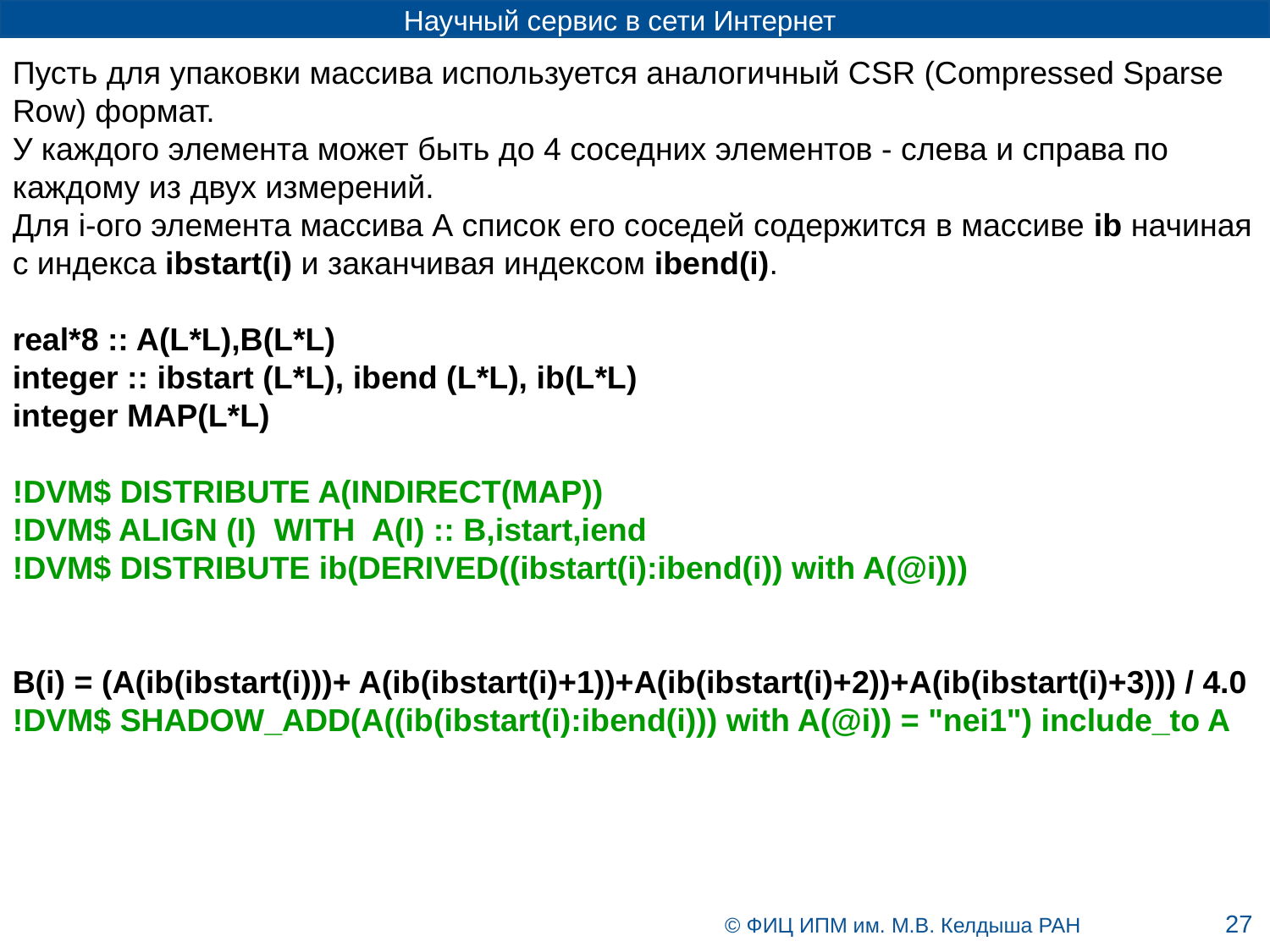

Пусть для упаковки массива используется аналогичный CSR (Compressed Sparse Row) формат.
У каждого элемента может быть до 4 соседних элементов - слева и справа по каждому из двух измерений.
Для i-ого элемента массива А список его соседей содержится в массиве ib начиная с индекса ibstart(i) и заканчивая индексом ibend(i).

real*8 :: A(L*L),B(L*L)
integer :: ibstart (L*L), ibend (L*L), ib(L*L)
integer MAP(L*L)

!DVM$ DISTRIBUTE A(INDIRECT(MAP))
!DVM$ ALIGN (I)  WITH  A(I) :: B,istart,iend
!DVM$ DISTRIBUTE ib(DERIVED((ibstart(i):ibend(i)) with A(@i)))

B(i) = (A(ib(ibstart(i)))+ A(ib(ibstart(i)+1))+A(ib(ibstart(i)+2))+A(ib(ibstart(i)+3))) / 4.0
!DVM$ SHADOW_ADD(A((ib(ibstart(i):ibend(i))) with A(@i)) = "nei1") include_to A

27